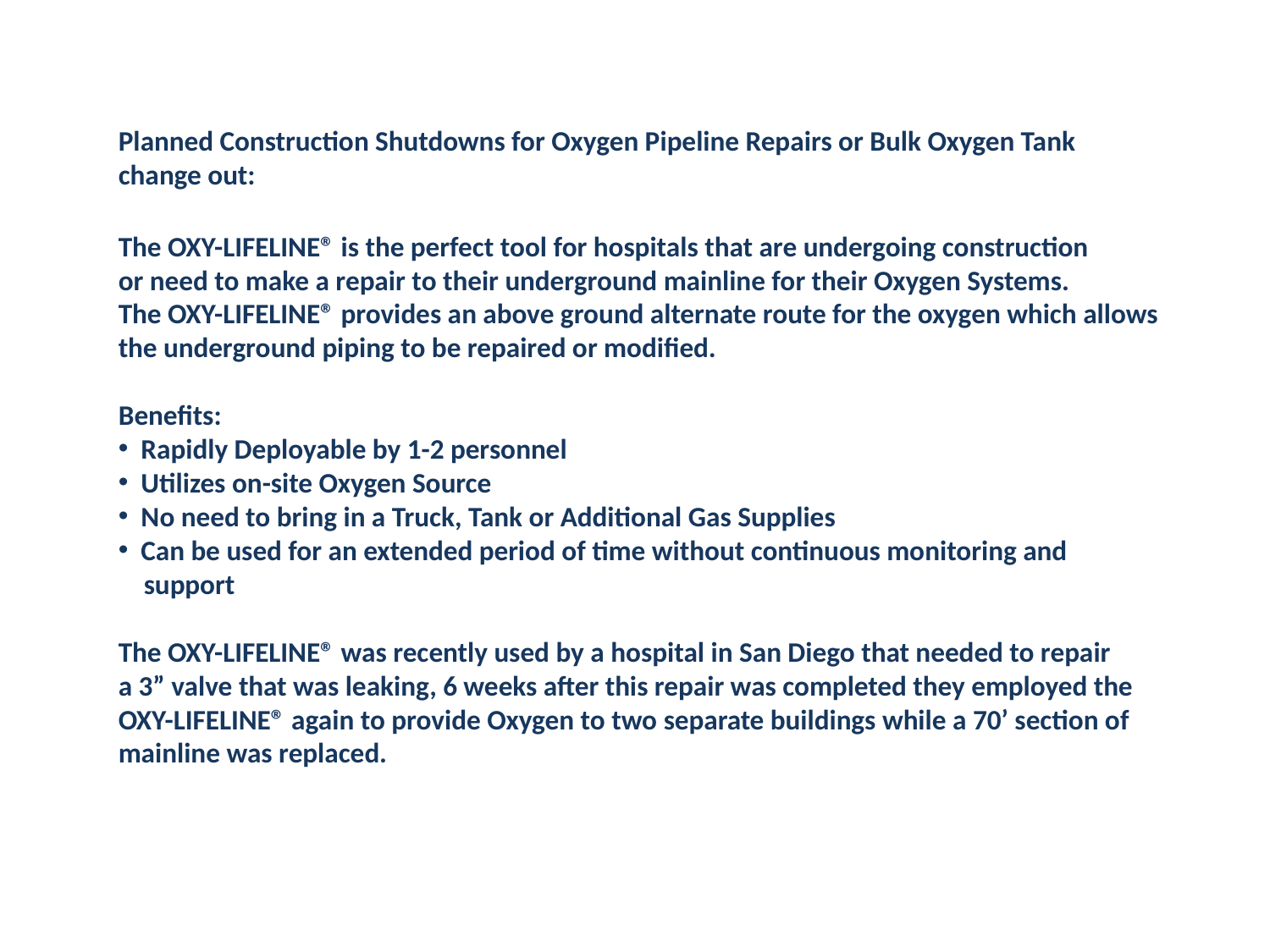

Planned Construction Shutdowns for Oxygen Pipeline Repairs or Bulk Oxygen Tank
change out:
The OXY-LIFELINE® is the perfect tool for hospitals that are undergoing construction
or need to make a repair to their underground mainline for their Oxygen Systems.
The OXY-LIFELINE® provides an above ground alternate route for the oxygen which allows the underground piping to be repaired or modified.

Benefits:
  Rapidly Deployable by 1-2 personnel
  Utilizes on-site Oxygen Source
  No need to bring in a Truck, Tank or Additional Gas Supplies
  Can be used for an extended period of time without continuous monitoring and
    support

The OXY-LIFELINE® was recently used by a hospital in San Diego that needed to repair
a 3” valve that was leaking, 6 weeks after this repair was completed they employed the OXY-LIFELINE® again to provide Oxygen to two separate buildings while a 70’ section of mainline was replaced.